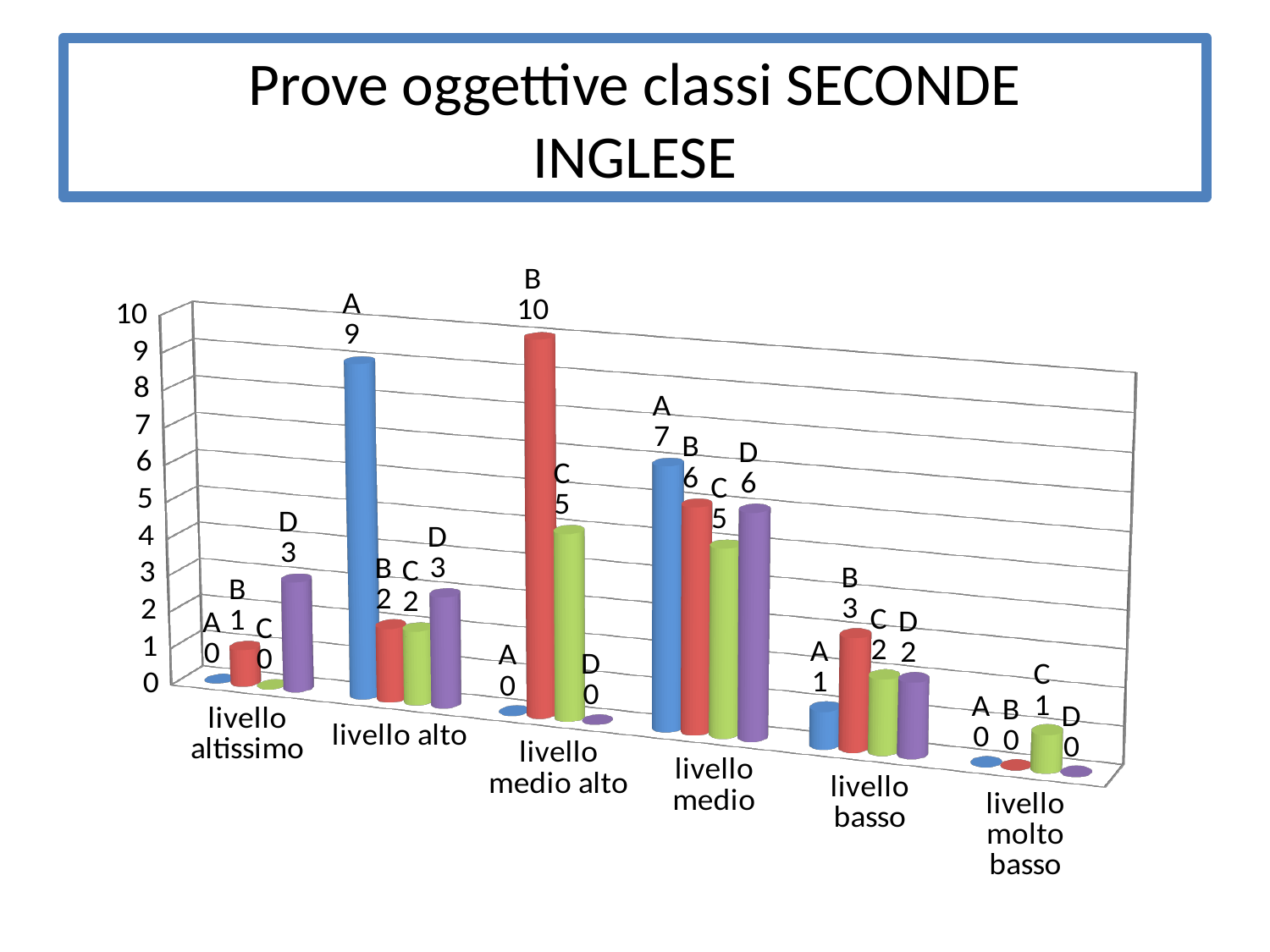

# Prove oggettive classi SECONDE INGLESE

[unsupported chart]